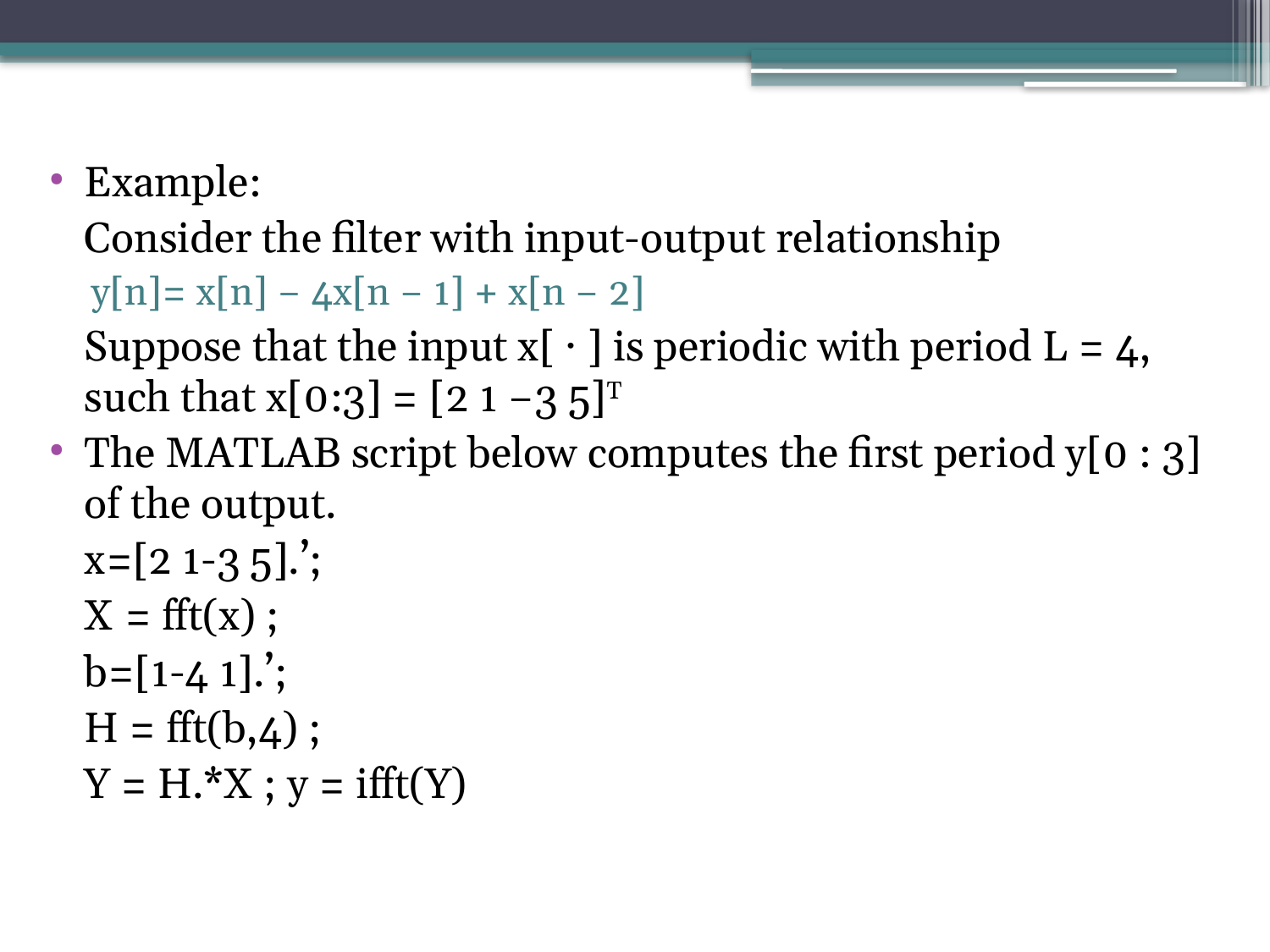

Example:
	Consider the ﬁlter with input-output relationship
y[n]= x[n] − 4x[n − 1] + x[n − 2]
	Suppose that the input x[ · ] is periodic with period L = 4, such that x[0:3] = [2 1 −3 5]T
The MATLAB script below computes the ﬁrst period y[0 : 3] of the output.
	x=[2 1-3 5].’;
	X = fft(x) ;
	b=[1-4 1].’;
	H = fft(b,4) ;
	Y = H.*X ; y = ifft(Y)